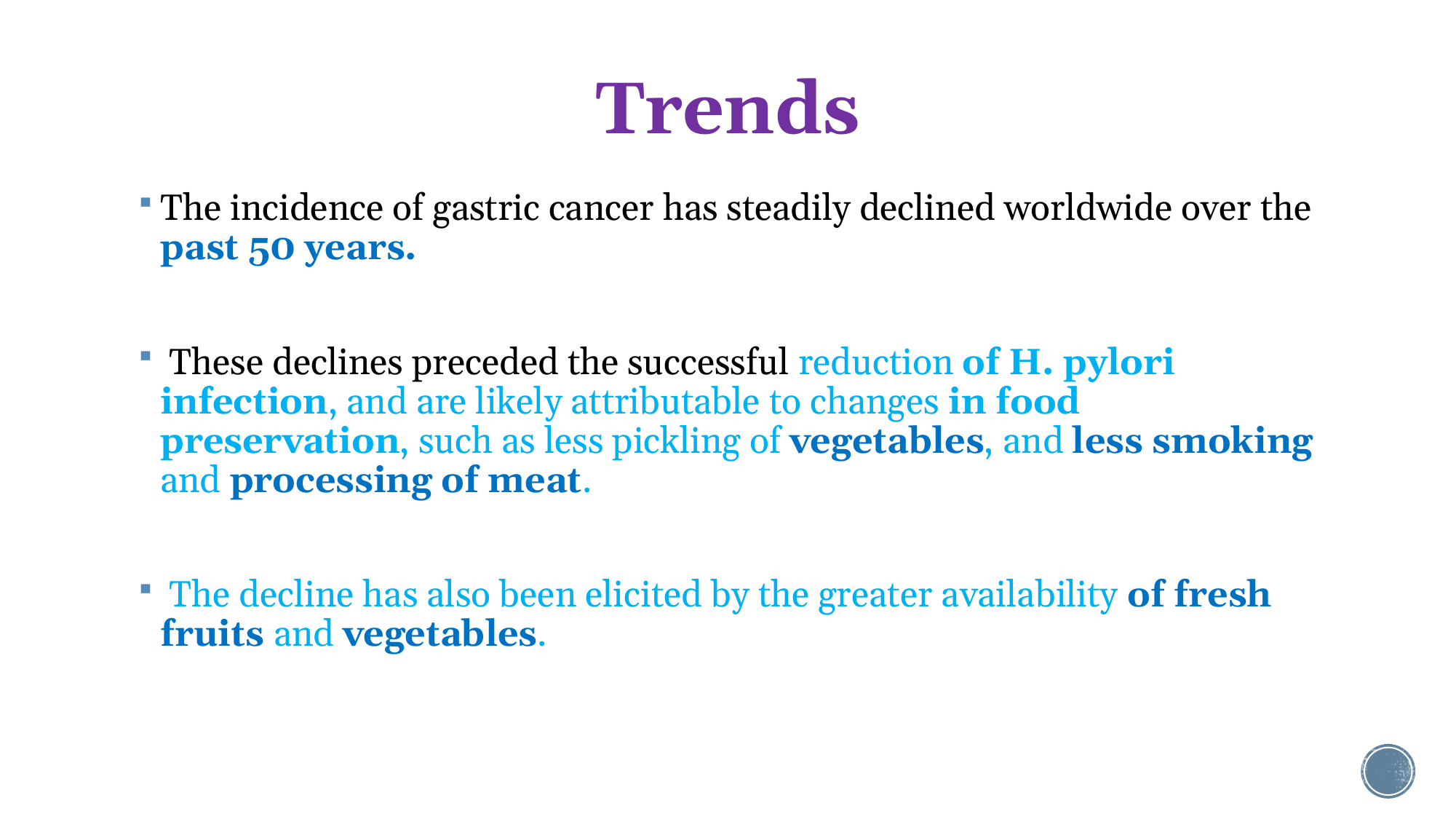

# Trends
The incidence of gastric cancer has steadily declined worldwide over the past 50 years.

 These declines preceded the successful reduction of H. pylori infection, and are likely attributable to changes in food preservation, such as less pickling of vegetables, and less smoking and processing of meat.

 The decline has also been elicited by the greater availability of fresh fruits and vegetables.